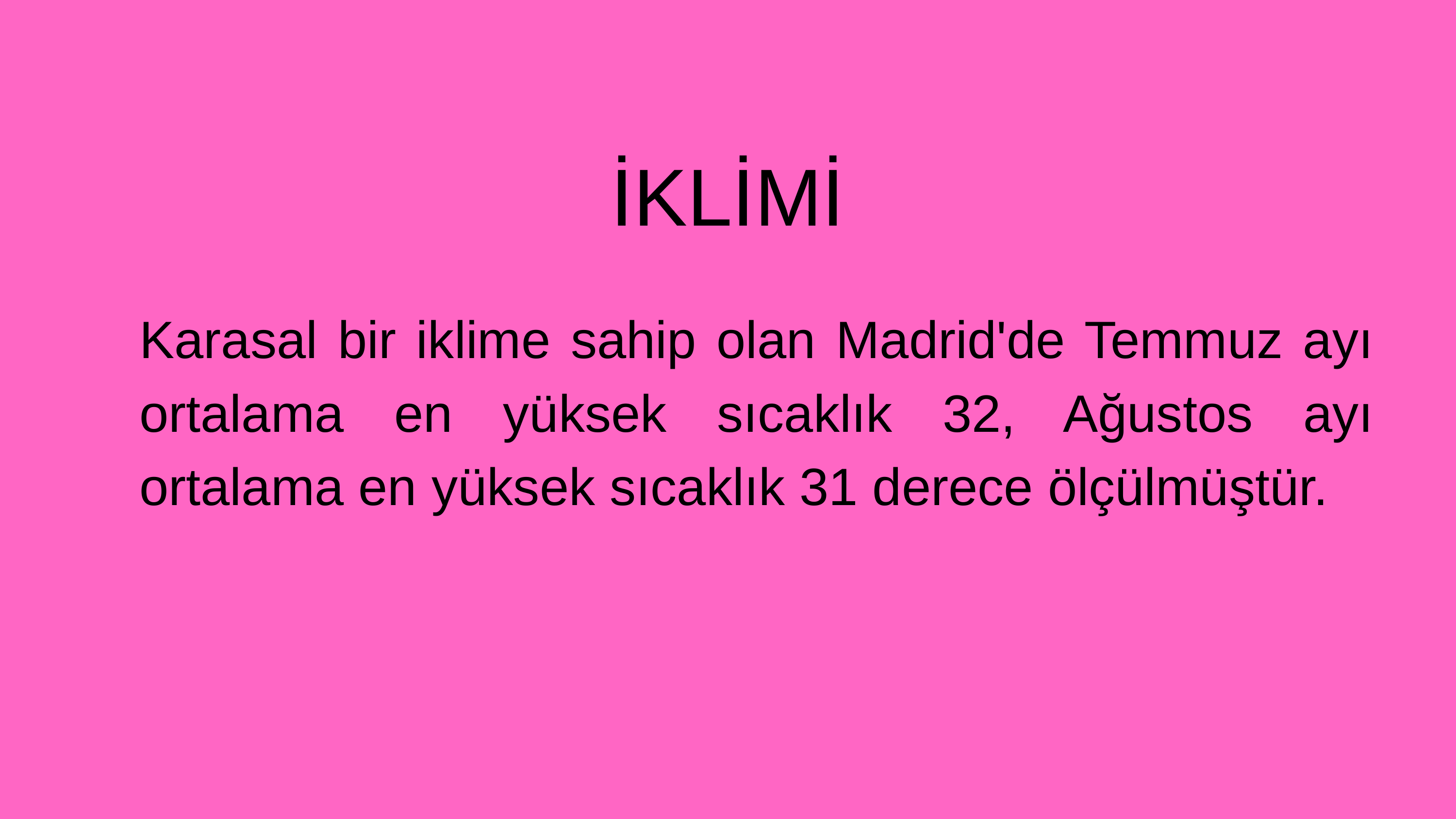

İKLİMİ
Karasal bir iklime sahip olan Madrid'de Temmuz ayı ortalama en yüksek sıcaklık 32, Ağustos ayı ortalama en yüksek sıcaklık 31 derece ölçülmüştür.